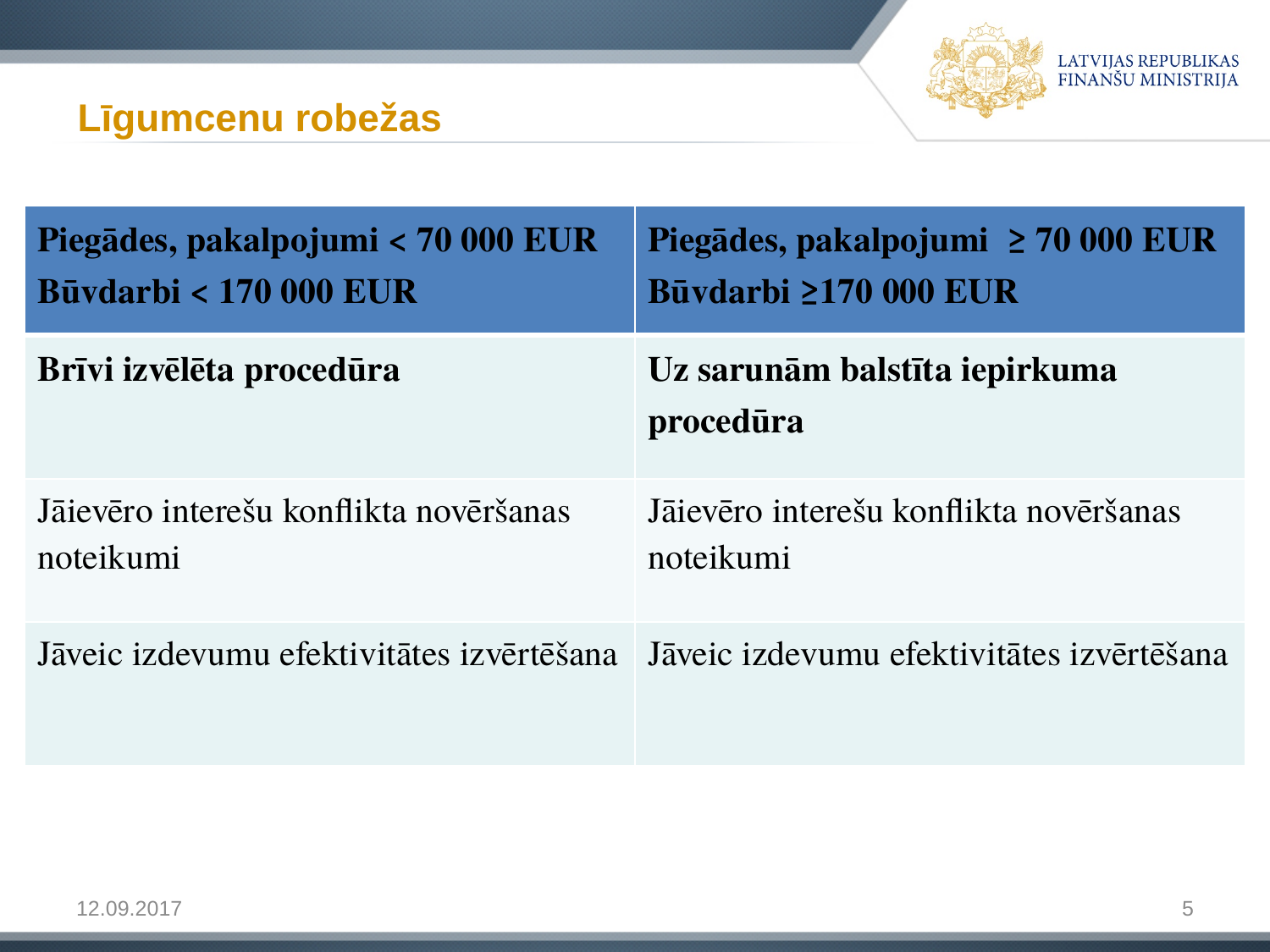

# Līgumcenu robežas
| Piegādes, pakalpojumi < 70 000 EUR Būvdarbi < 170 000 EUR | Piegādes, pakalpojumi ≥ 70 000 EUR Būvdarbi ≥170 000 EUR |
| --- | --- |
| Brīvi izvēlēta procedūra | Uz sarunām balstīta iepirkuma procedūra |
| Jāievēro interešu konflikta novēršanas noteikumi | Jāievēro interešu konflikta novēršanas noteikumi |
| Jāveic izdevumu efektivitātes izvērtēšana | Jāveic izdevumu efektivitātes izvērtēšana |
12.09.2017
5